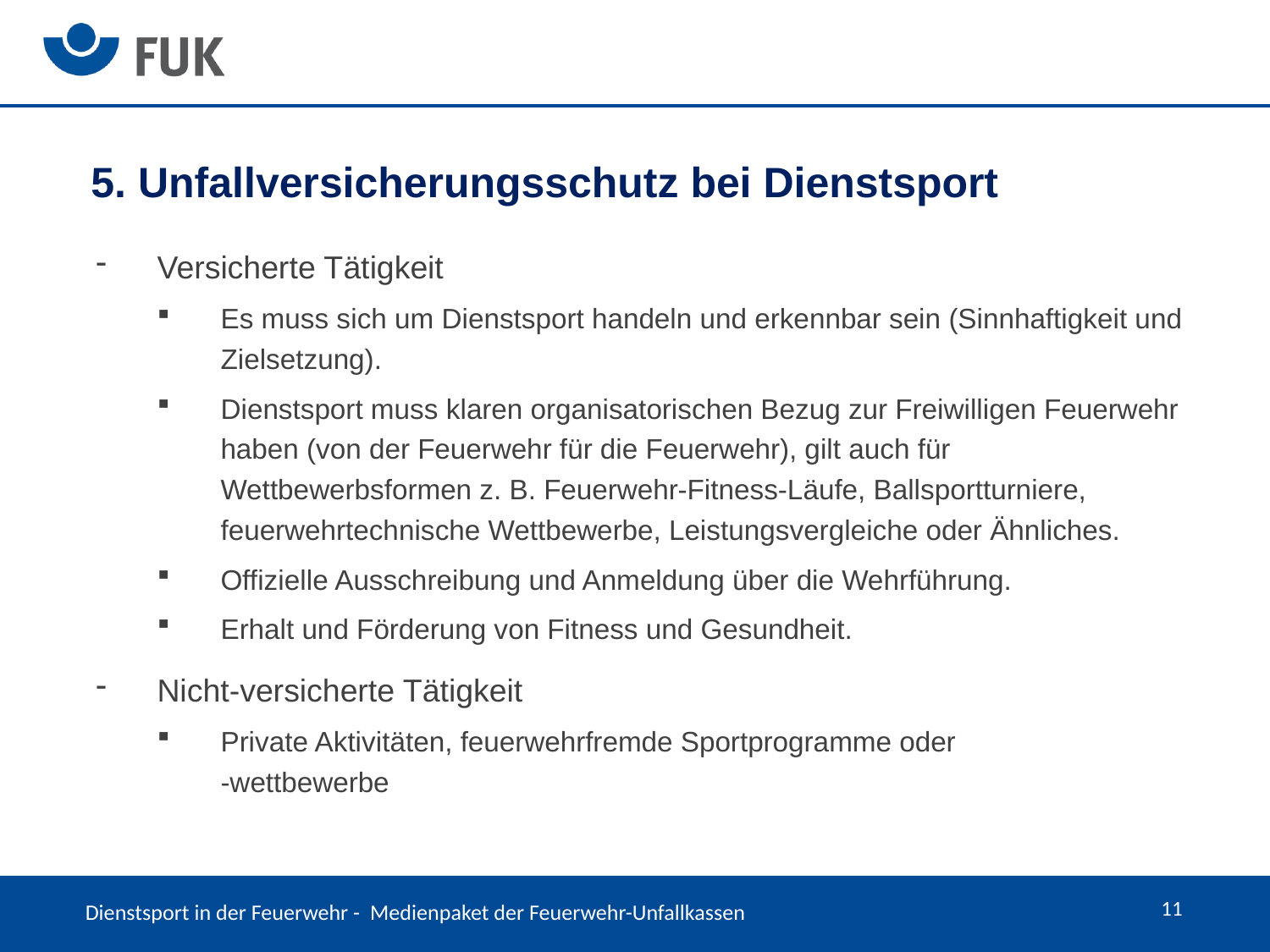

5. Unfallversicherungsschutz bei Dienstsport
Versicherte Tätigkeit
Es muss sich um Dienstsport handeln und erkennbar sein (Sinnhaftigkeit und Zielsetzung).
Dienstsport muss klaren organisatorischen Bezug zur Freiwilligen Feuerwehr haben (von der Feuerwehr für die Feuerwehr), gilt auch für Wettbewerbsformen z. B. Feuerwehr-Fitness-Läufe, Ballsportturniere, feuerwehrtechnische Wettbewerbe, Leistungsvergleiche oder Ähnliches.
Offizielle Ausschreibung und Anmeldung über die Wehrführung.
Erhalt und Förderung von Fitness und Gesundheit.
Nicht-versicherte Tätigkeit
Private Aktivitäten, feuerwehrfremde Sportprogramme oder
-wettbewerbe

11
Dienstsport in der Feuerwehr -  Medienpaket der Feuerwehr-Unfallkassen